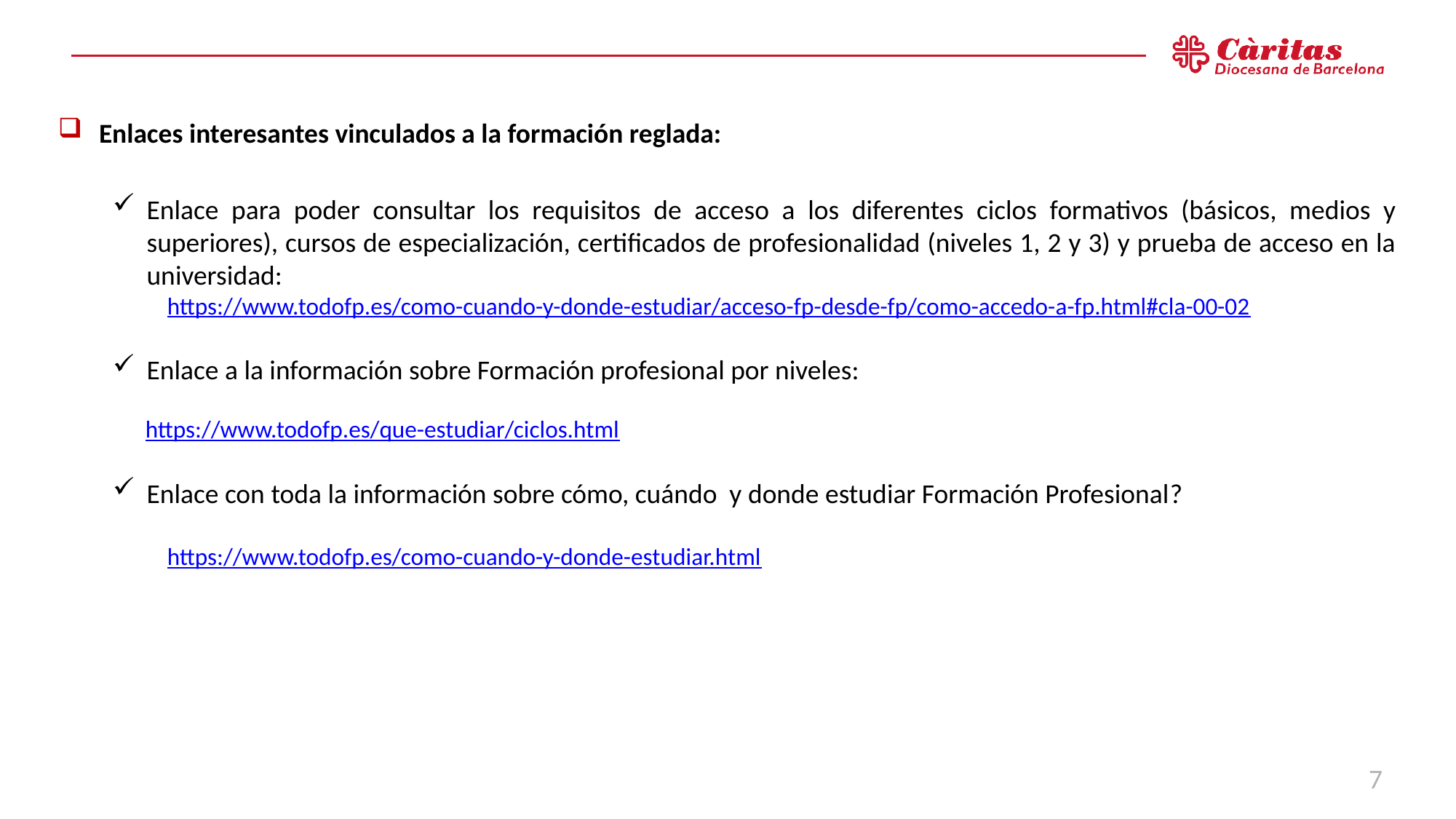

Enlaces interesantes vinculados a la formación reglada:

Enlace para poder consultar los requisitos de acceso a los diferentes ciclos formativos (básicos, medios y superiores), cursos de especialización, certificados de profesionalidad (niveles 1, 2 y 3) y prueba de acceso en la universidad:
https://www.todofp.es/como-cuando-y-donde-estudiar/acceso-fp-desde-fp/como-accedo-a-fp.html#cla-00-02

Enlace a la información sobre Formación profesional por niveles:

      https://www.todofp.es/que-estudiar/ciclos.html

Enlace con toda la información sobre cómo, cuándo  y donde estudiar Formación Profesional?

https://www.todofp.es/como-cuando-y-donde-estudiar.html

7